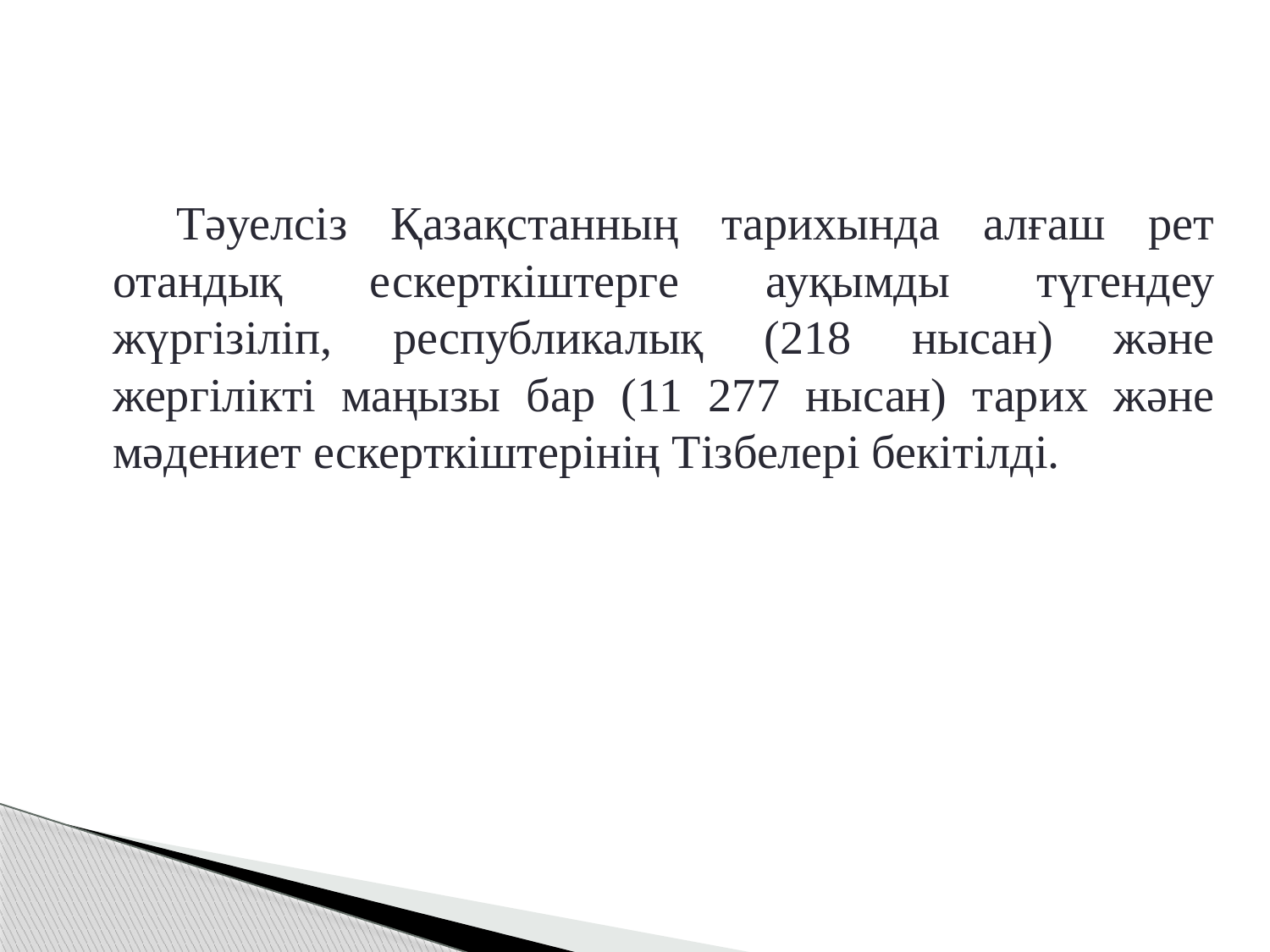

Тәуелсіз Қазақстанның тарихында алғаш рет отандық ескерткіштерге ауқымды түгендеу жүргізіліп, республикалық (218 нысан) және жергілікті маңызы бар (11 277 нысан) тарих және мәдениет ескерткіштерінің Тізбелері бекітілді.